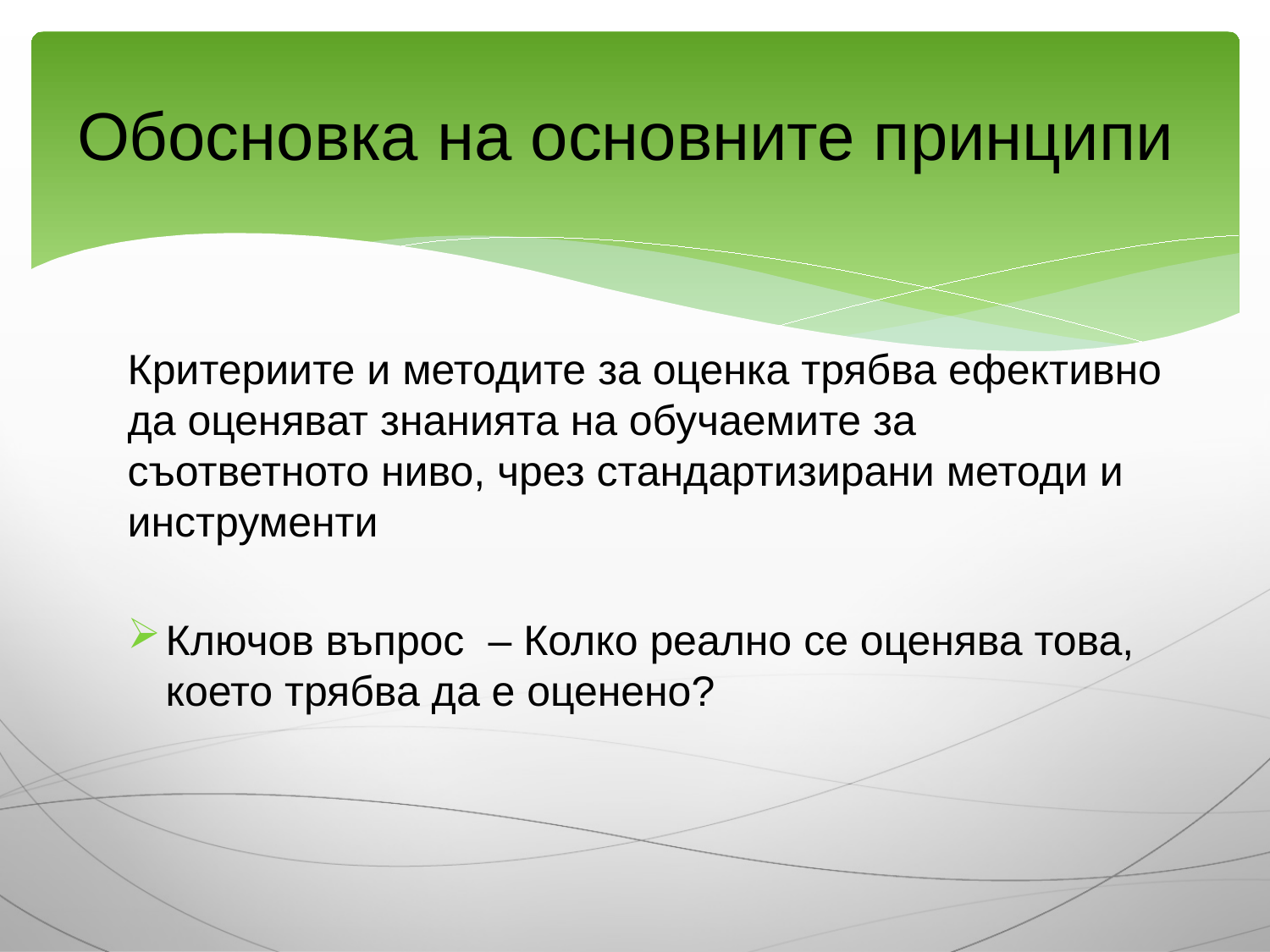

# Обосновка на основните принципи
Критериите и методите за оценка трябва ефективно да оценяват знанията на обучаемите за съответното ниво, чрез стандартизирани методи и инструменти

Ключов въпрос  – Колко реално се оценява това, което трябва да е оценено?